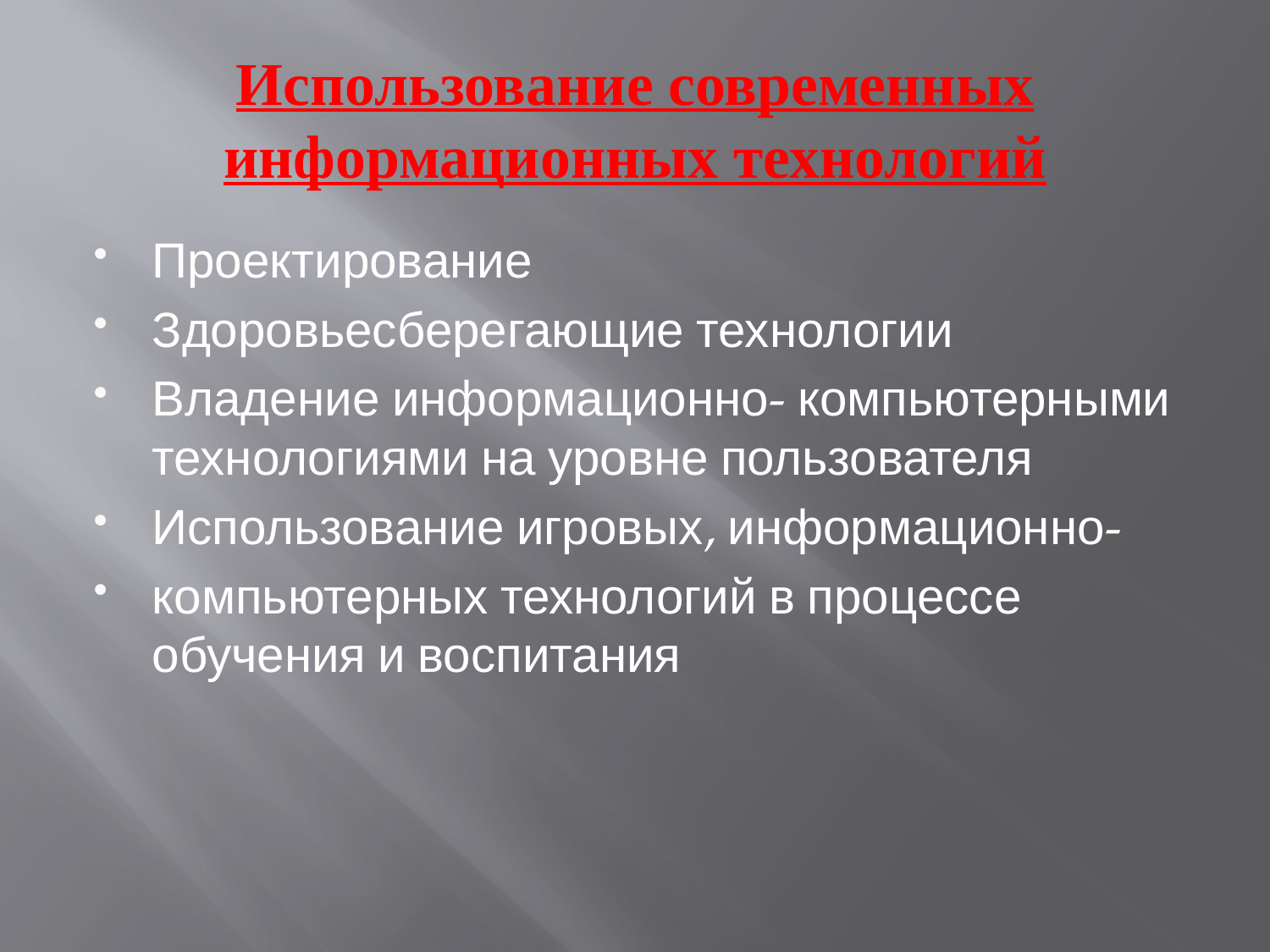

# Использование современных информационных технологий
Проектирование
Здоровьесберегающие технологии
Владение информационно- компьютерными технологиями на уровне пользователя
Использование игровых, информационно-
компьютерных технологий в процессе обучения и воспитания